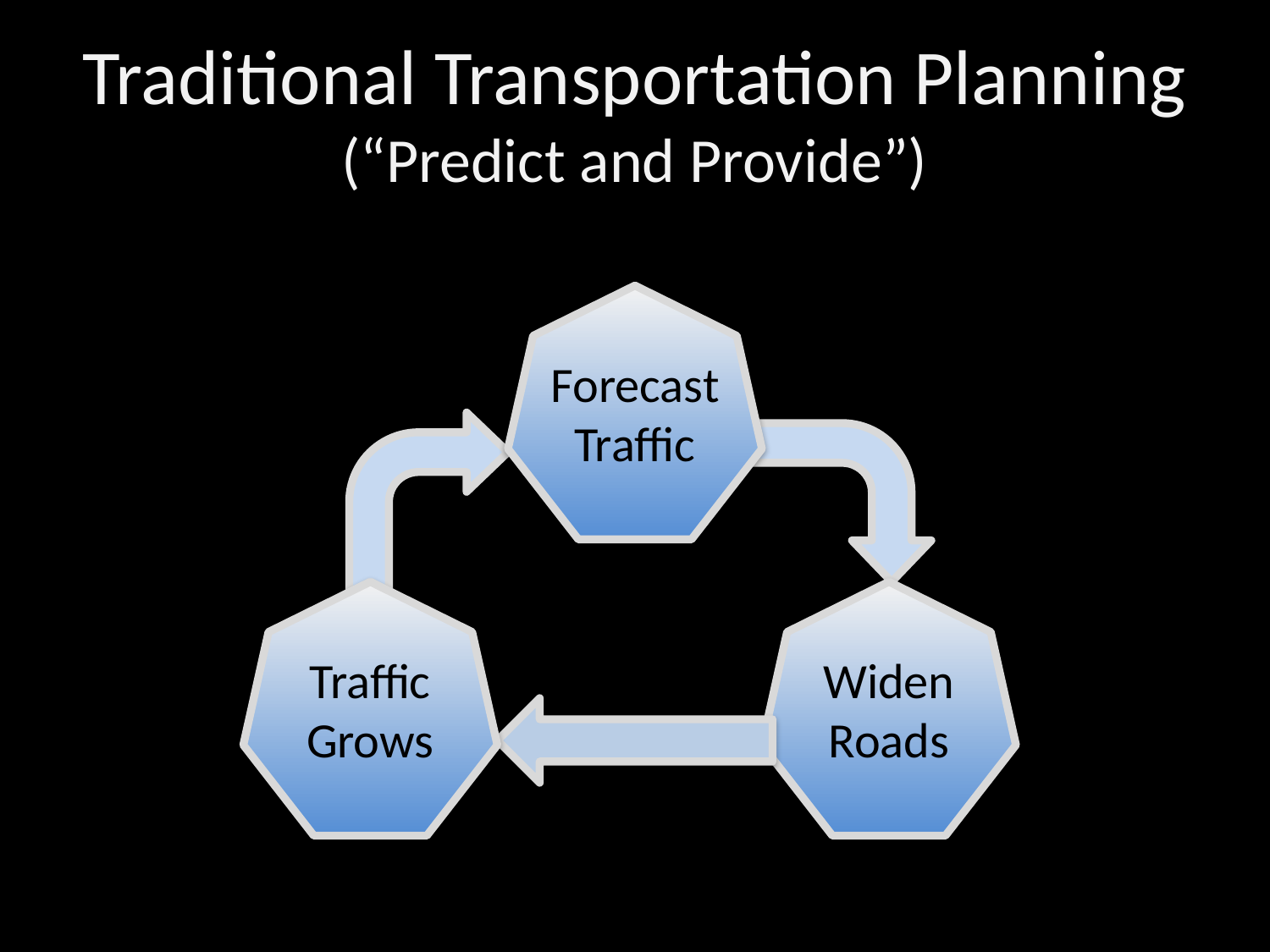

# Traditional Transportation Planning (“Predict and Provide”)
Forecast Traffic

Widen Roads
Traffic Grows